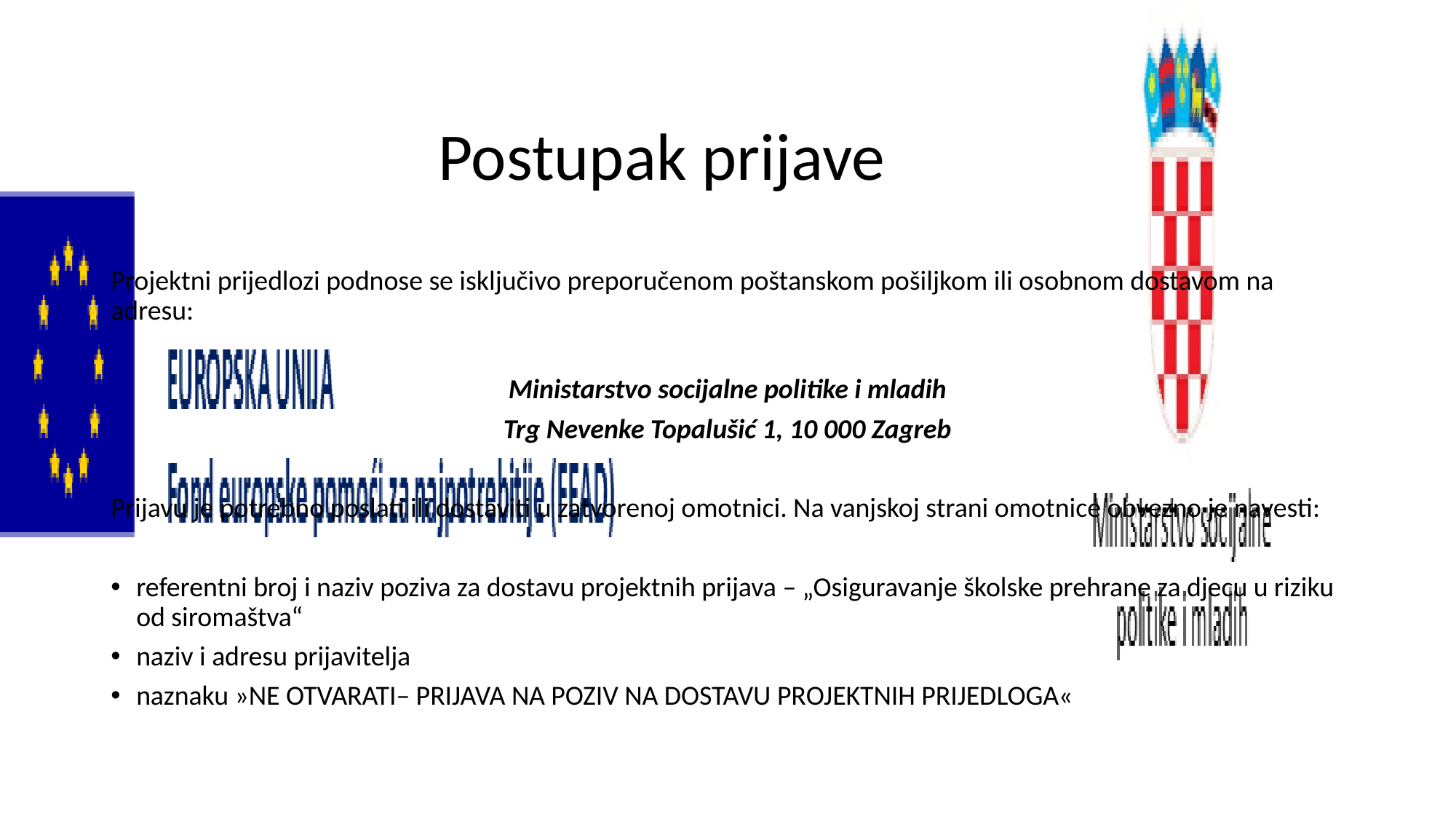

# Postupak prijave

Projektni prijedlozi podnose se isključivo preporučenom poštanskom pošiljkom ili osobnom dostavom na adresu:

Ministarstvo socijalne politike i mladih
Trg Nevenke Topalušić 1, 10 000 Zagreb

Prijavu je potrebno poslati ili dostaviti u zatvorenoj omotnici. Na vanjskoj strani omotnice obvezno je navesti:

referentni broj i naziv poziva za dostavu projektnih prijava – „Osiguravanje školske prehrane za djecu u riziku od siromaštva“
naziv i adresu prijavitelja
naznaku »NE OTVARATI– PRIJAVA NA POZIV NA DOSTAVU PROJEKTNIH PRIJEDLOGA«